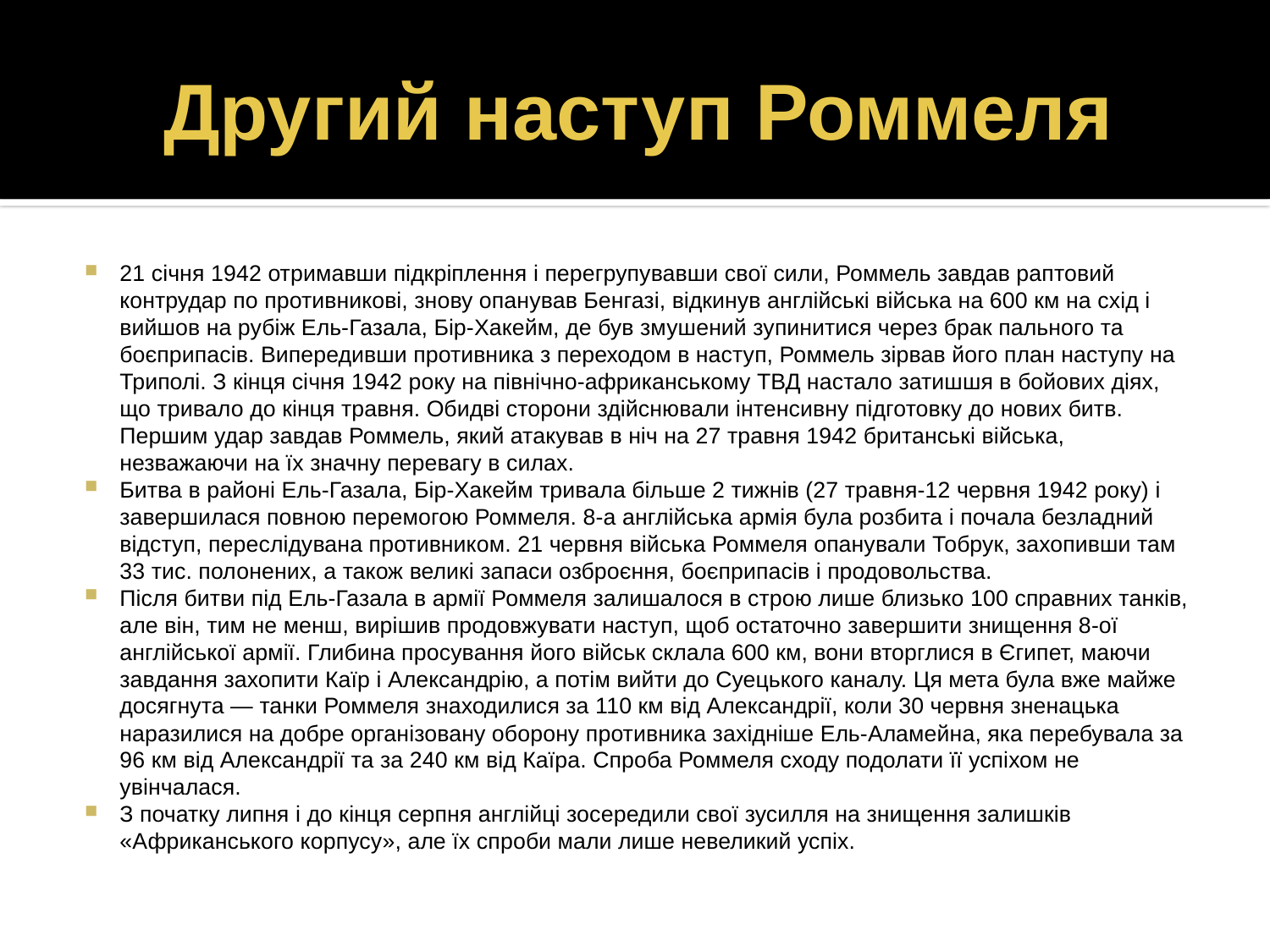

# Другий наступ Роммеля
21 січня 1942 отримавши підкріплення і перегрупувавши свої сили, Роммель завдав раптовий контрудар по противникові, знову опанував Бенгазі, відкинув англійські війська на 600 км на схід і вийшов на рубіж Ель-Газала, Бір-Хакейм, де був змушений зупинитися через брак пального та боєприпасів. Випередивши противника з переходом в наступ, Роммель зірвав його план наступу на Триполі. З кінця січня 1942 року на північно-африканському ТВД настало затишшя в бойових діях, що тривало до кінця травня. Обидві сторони здійснювали інтенсивну підготовку до нових битв. Першим удар завдав Роммель, який атакував в ніч на 27 травня 1942 британські війська, незважаючи на їх значну перевагу в силах.
Битва в районі Ель-Газала, Бір-Хакейм тривала більше 2 тижнів (27 травня-12 червня 1942 року) і завершилася повною перемогою Роммеля. 8-а англійська армія була розбита і почала безладний відступ, переслідувана противником. 21 червня війська Роммеля опанували Тобрук, захопивши там 33 тис. полонених, а також великі запаси озброєння, боєприпасів і продовольства.
Після битви під Ель-Газала в армії Роммеля залишалося в строю лише близько 100 справних танків, але він, тим не менш, вирішив продовжувати наступ, щоб остаточно завершити знищення 8-ої англійської армії. Глибина просування його військ склала 600 км, вони вторглися в Єгипет, маючи завдання захопити Каїр і Александрію, а потім вийти до Суецького каналу. Ця мета була вже майже досягнута — танки Роммеля знаходилися за 110 км від Александрії, коли 30 червня зненацька наразилися на добре організовану оборону противника західніше Ель-Аламейна, яка перебувала за 96 км від Александрії та за 240 км від Каїра. Спроба Роммеля сходу подолати її успіхом не увінчалася.
З початку липня і до кінця серпня англійці зосередили свої зусилля на знищення залишків «Африканського корпусу», але їх спроби мали лише невеликий успіх.